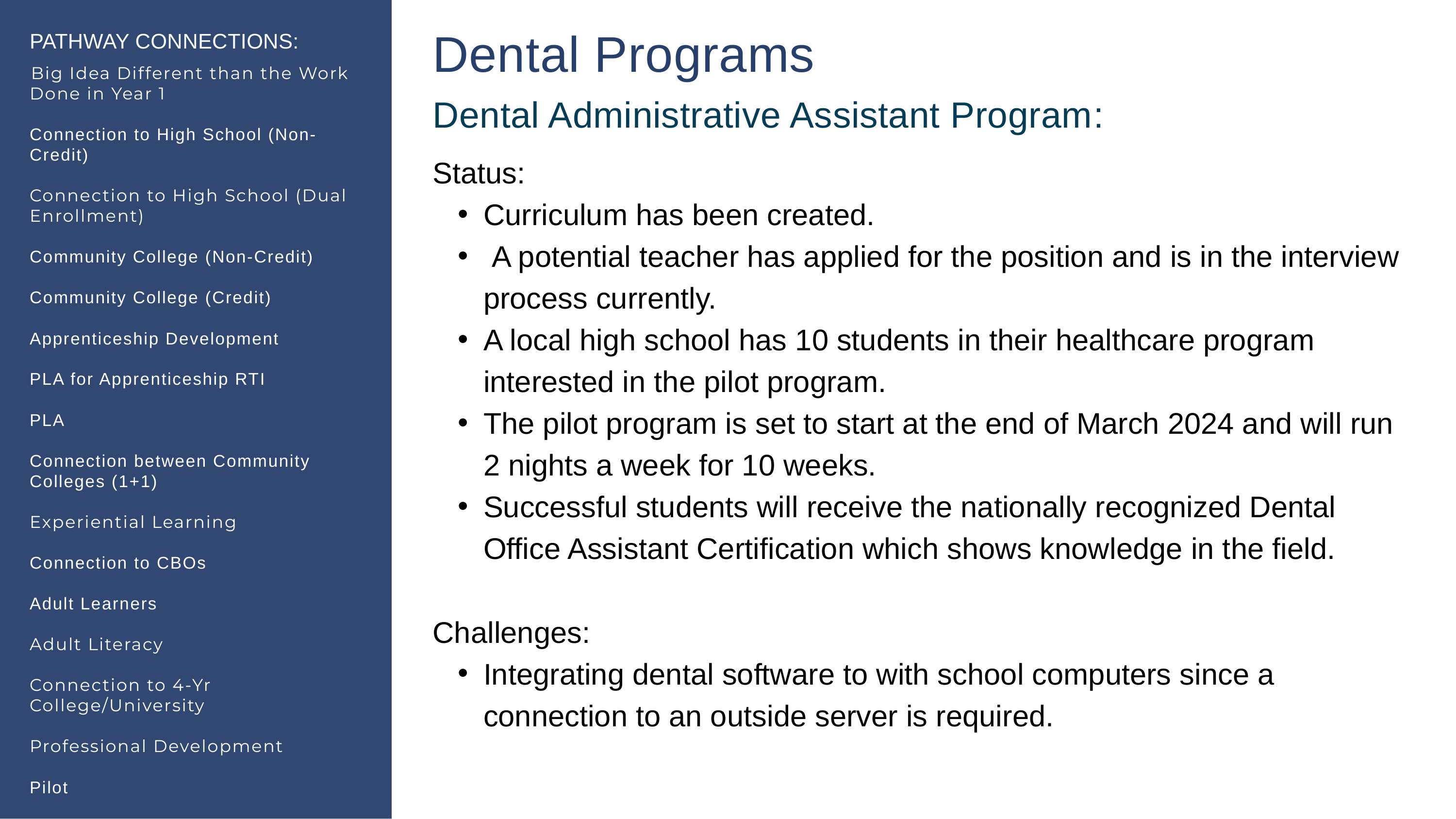

Dental Programs
PATHWAY CONNECTIONS:
​Big Idea Different than the Work Done in Year 1​

Connection to High School (Non-Credit)​
​
Connection to High School (Dual Enrollment)​
​
Community College (Non-Credit)​
​
Community College (Credit)​
​
Apprenticeship Development​
​
PLA for Apprenticeship RTI​
​
PLA​
​
Connection between Community Colleges (1+1)​
​
Experiential Learning​
​
Connection to CBOs​
​
Adult Learners​
​
Adult Literacy​
​
Connection to 4-Yr College/University​
​
Professional Development​
​
Pilot
Dental Administrative Assistant Program​:
​Status:​
Curriculum has been created.​
 A potential teacher has applied for the position and is in the interview process currently.​
A local high school has 10 students in their healthcare program interested in the pilot program.​
The pilot program is set to start at the end of March 2024 and will run 2 nights a week for 10 weeks.​
Successful students will receive the nationally recognized Dental Office Assistant Certification which shows knowledge in the field.​

Challenges:​
Integrating dental software to with school computers since a connection to an outside server is required.